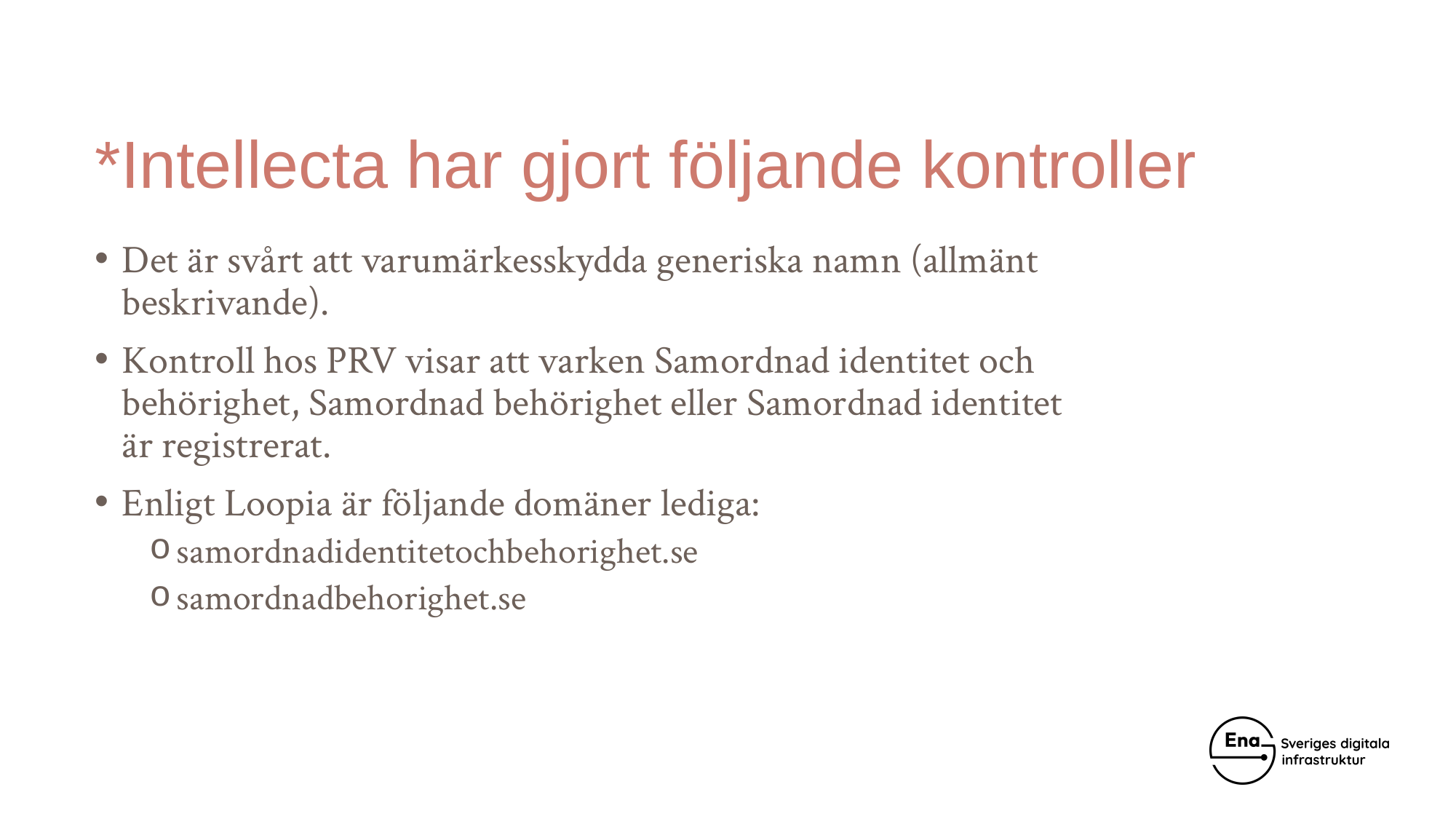

# *Intellecta har gjort följande kontroller
Det är svårt att varumärkesskydda generiska namn (allmänt beskrivande).
Kontroll hos PRV visar att varken Samordnad identitet och behörighet, Samordnad behörighet eller Samordnad identitet är registrerat.
Enligt Loopia är följande domäner lediga:
samordnadidentitetochbehorighet.se
samordnadbehorighet.se